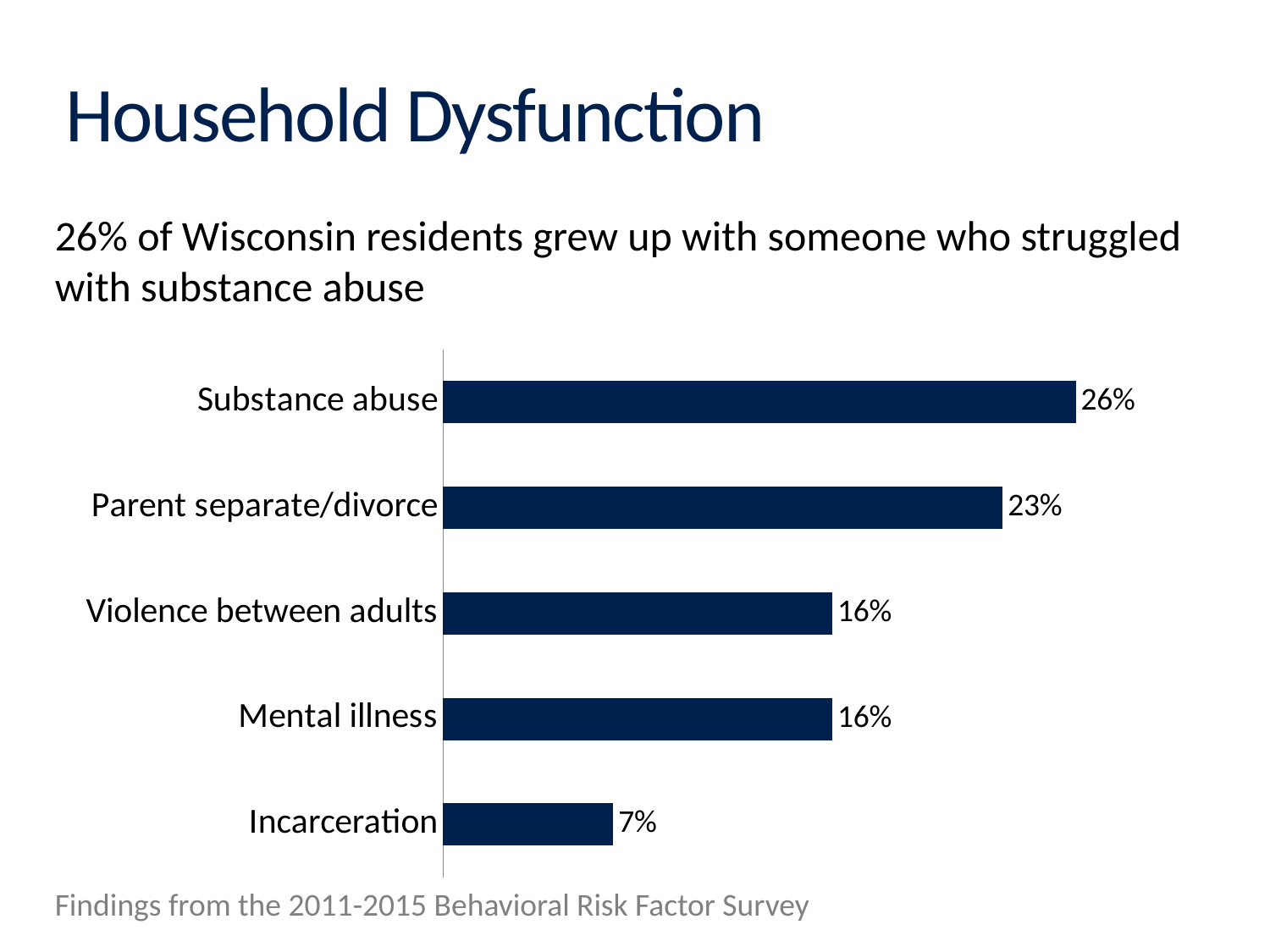

# Household Dysfunction
26% of Wisconsin residents grew up with someone who struggled with substance abuse

### Chart

| Category | Prevalence in WI |
|---|---|
| Incarceration | 0.07 |
| Mental illness | 0.16 |
| Violence between adults | 0.16 |
| Parent separate/divorce | 0.23 |
| Substance abuse | 0.26 |
Findings from the 2011-2015 Behavioral Risk Factor Survey